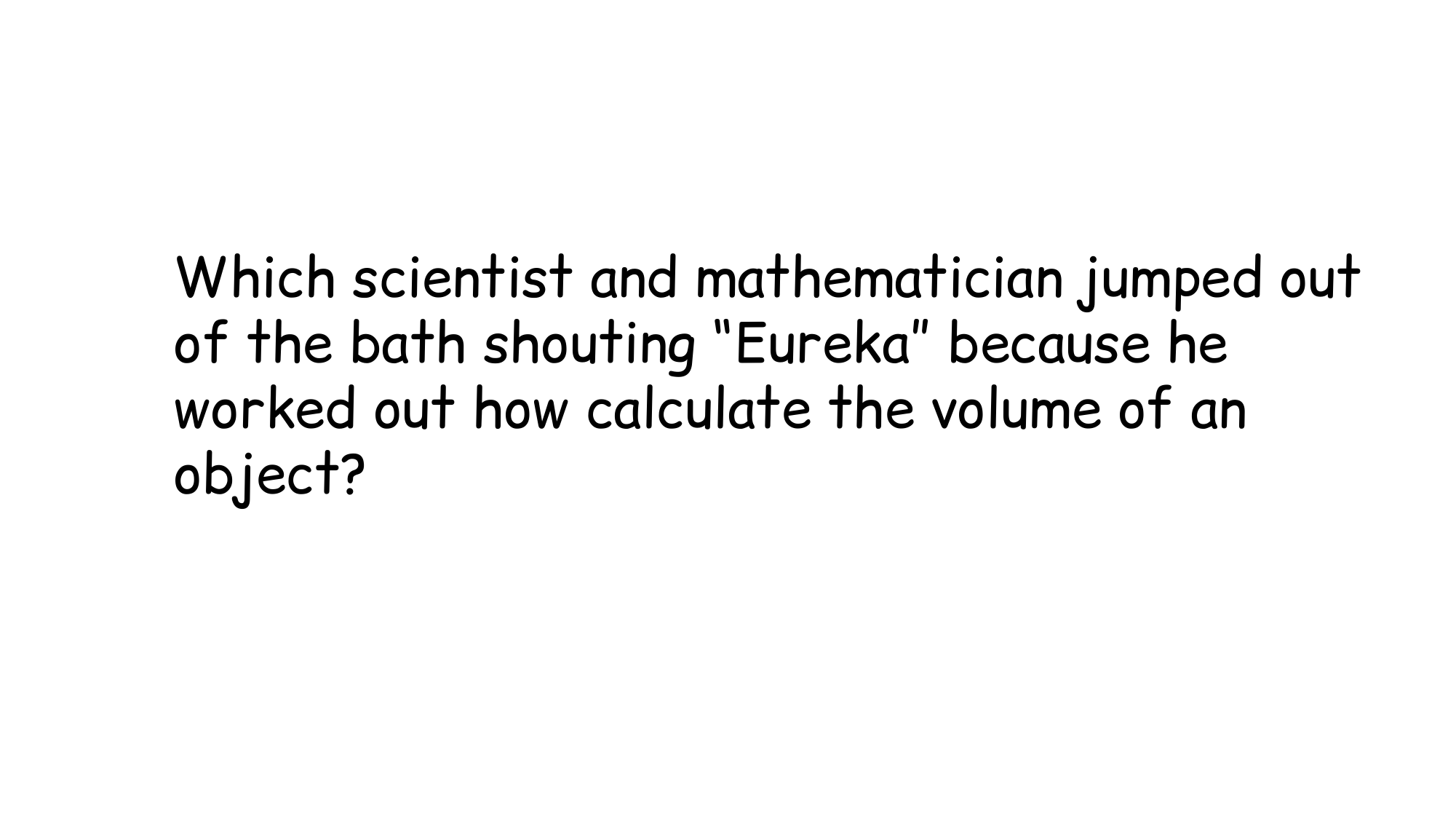

Which scientist and mathematician jumped out of the bath shouting “Eureka” because he worked out how calculate the volume of an object?